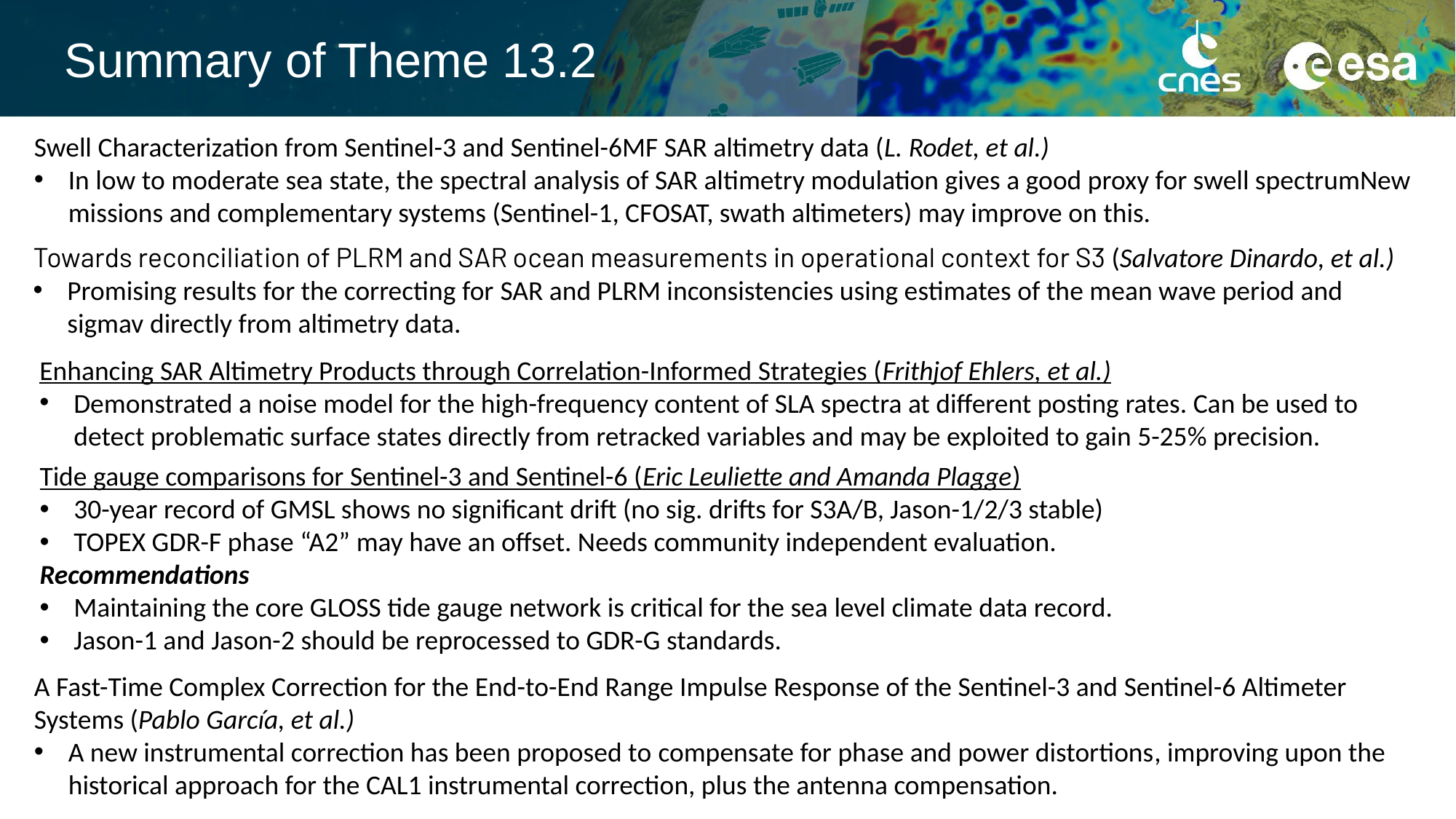

# Summary of Theme 13.2
Swell Characterization from Sentinel-3 and Sentinel-6MF SAR altimetry data (L. Rodet, et al.)
In low to moderate sea state, the spectral analysis of SAR altimetry modulation gives a good proxy for swell spectrumNew missions and complementary systems (Sentinel-1, CFOSAT, swath altimeters) may improve on this.

Towards reconciliation of PLRM and SAR ocean measurements in operational context for S3 (Salvatore Dinardo, et al.)
Promising results for the correcting for SAR and PLRM inconsistencies using estimates of the mean wave period and sigmav directly from altimetry data.
Enhancing SAR Altimetry Products through Correlation-Informed Strategies (Frithjof Ehlers, et al.)
Demonstrated a noise model for the high-frequency content of SLA spectra at different posting rates. Can be used to detect problematic surface states directly from retracked variables and may be exploited to gain 5-25% precision.

Tide gauge comparisons for Sentinel-3 and Sentinel-6 (Eric Leuliette and Amanda Plagge)
30-year record of GMSL shows no significant drift (no sig. drifts for S3A/B, Jason-1/2/3 stable)
TOPEX GDR-F phase “A2” may have an offset. Needs community independent evaluation.
Recommendations
Maintaining the core GLOSS tide gauge network is critical for the sea level climate data record.
Jason-1 and Jason-2 should be reprocessed to GDR-G standards.
A Fast-Time Complex Correction for the End-to-End Range Impulse Response of the Sentinel-3 and Sentinel-6 Altimeter Systems (Pablo García, et al.)
A new instrumental correction has been proposed to compensate for phase and power distortions, improving upon the historical approach for the CAL1 instrumental correction, plus the antenna compensation.